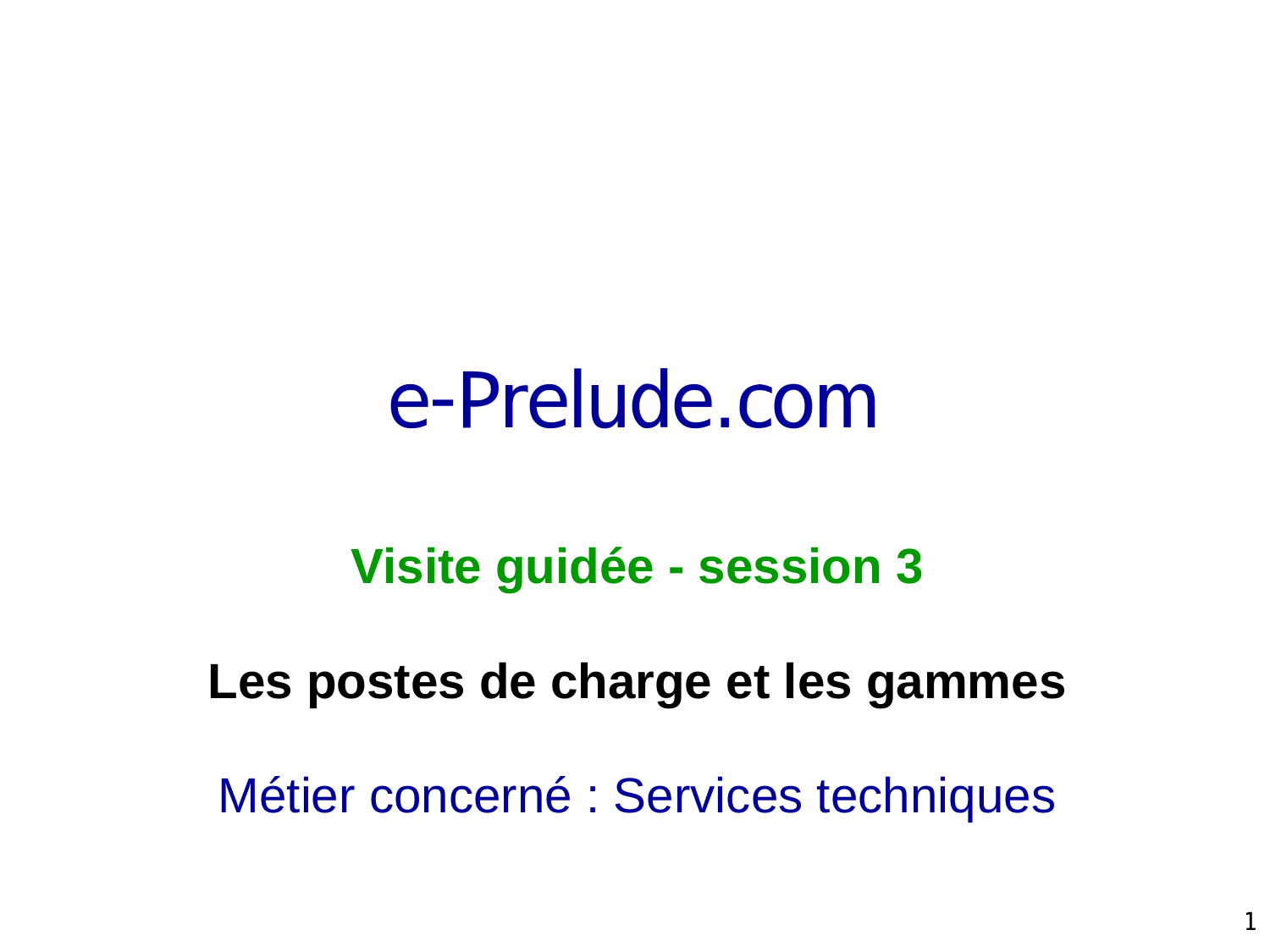

# e-Prelude.com
Visite guidée - session 3

Les postes de charge et les gammes

Métier concerné : Services techniques
1